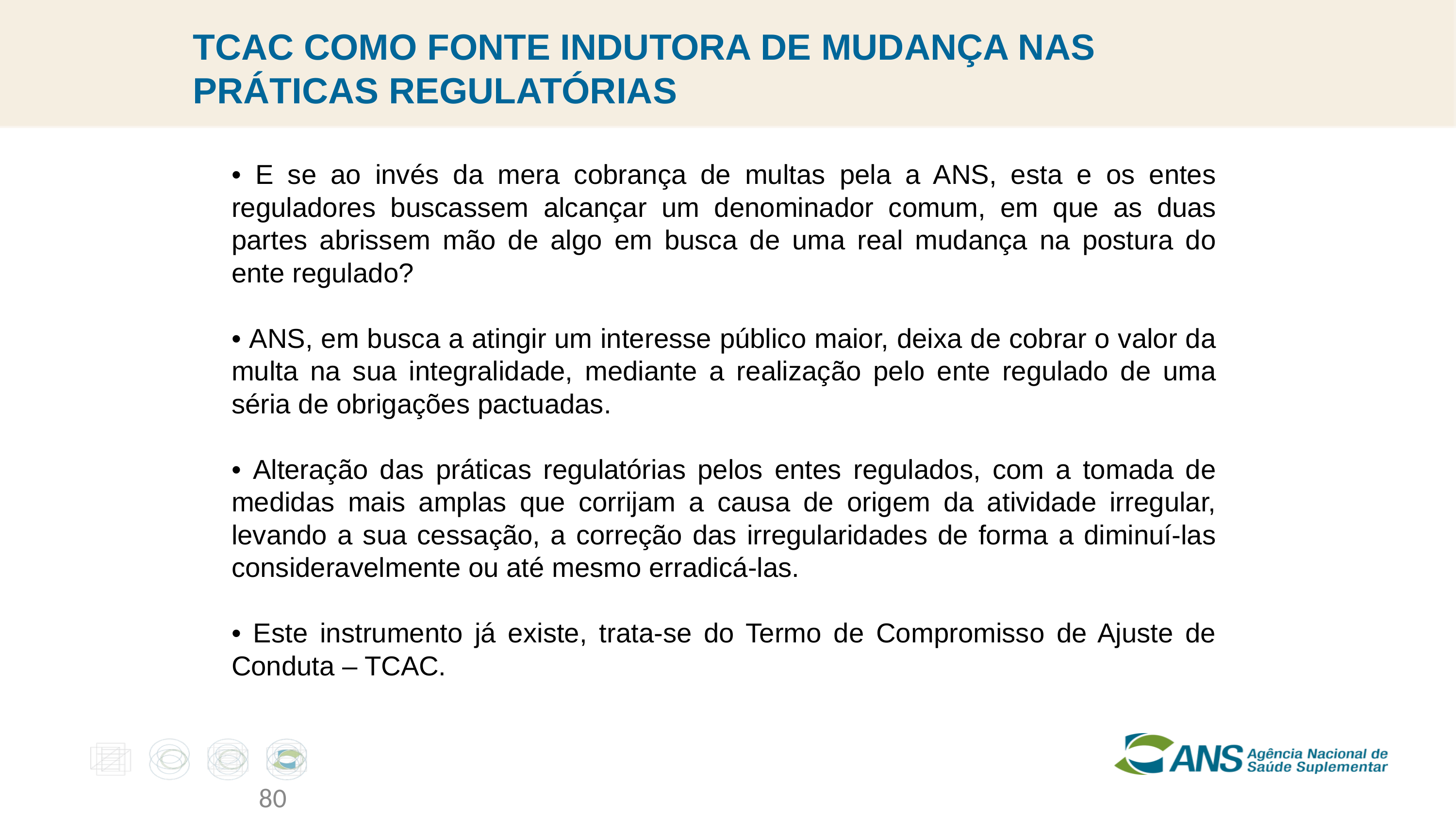

# TCAC COMO FONTE INDUTORA DE MUDANÇA NAS PRÁTICAS REGULATÓRIAS
• E se ao invés da mera cobrança de multas pela a ANS, esta e os entes reguladores buscassem alcançar um denominador comum, em que as duas partes abrissem mão de algo em busca de uma real mudança na postura do ente regulado?

• ANS, em busca a atingir um interesse público maior, deixa de cobrar o valor da multa na sua integralidade, mediante a realização pelo ente regulado de uma séria de obrigações pactuadas.

• Alteração das práticas regulatórias pelos entes regulados, com a tomada de medidas mais amplas que corrijam a causa de origem da atividade irregular, levando a sua cessação, a correção das irregularidades de forma a diminuí-las consideravelmente ou até mesmo erradicá-las.

• Este instrumento já existe, trata-se do Termo de Compromisso de Ajuste de Conduta – TCAC.

80